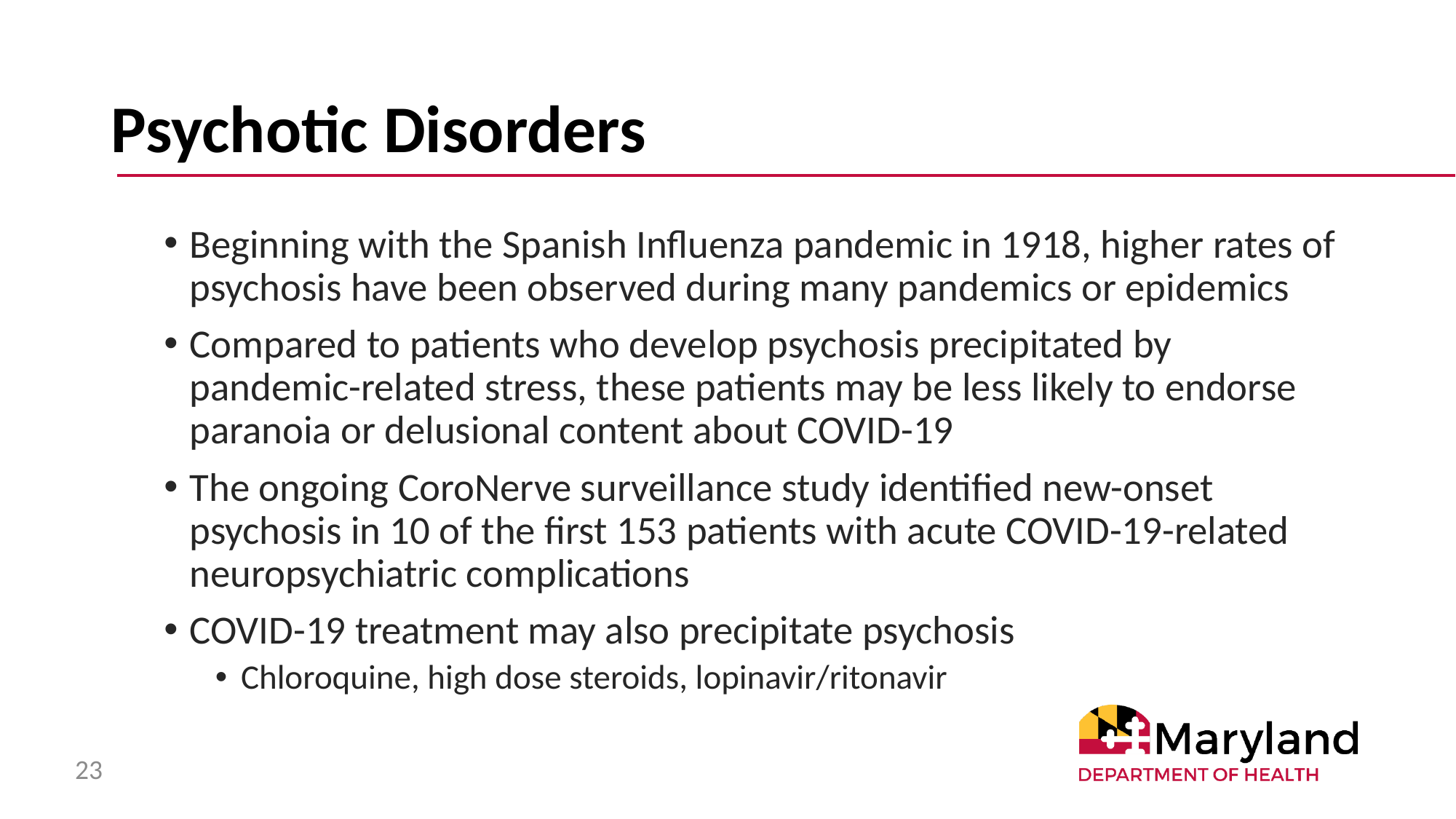

# Psychotic Disorders
Beginning with the Spanish Influenza pandemic in 1918, higher rates of psychosis have been observed during many pandemics or epidemics
Compared to patients who develop psychosis precipitated by pandemic-related stress, these patients may be less likely to endorse paranoia or delusional content about COVID-19
The ongoing CoroNerve surveillance study identified new-onset psychosis in 10 of the first 153 patients with acute COVID-19-related neuropsychiatric complications
COVID-19 treatment may also precipitate psychosis
Chloroquine, high dose steroids, lopinavir/ritonavir
23